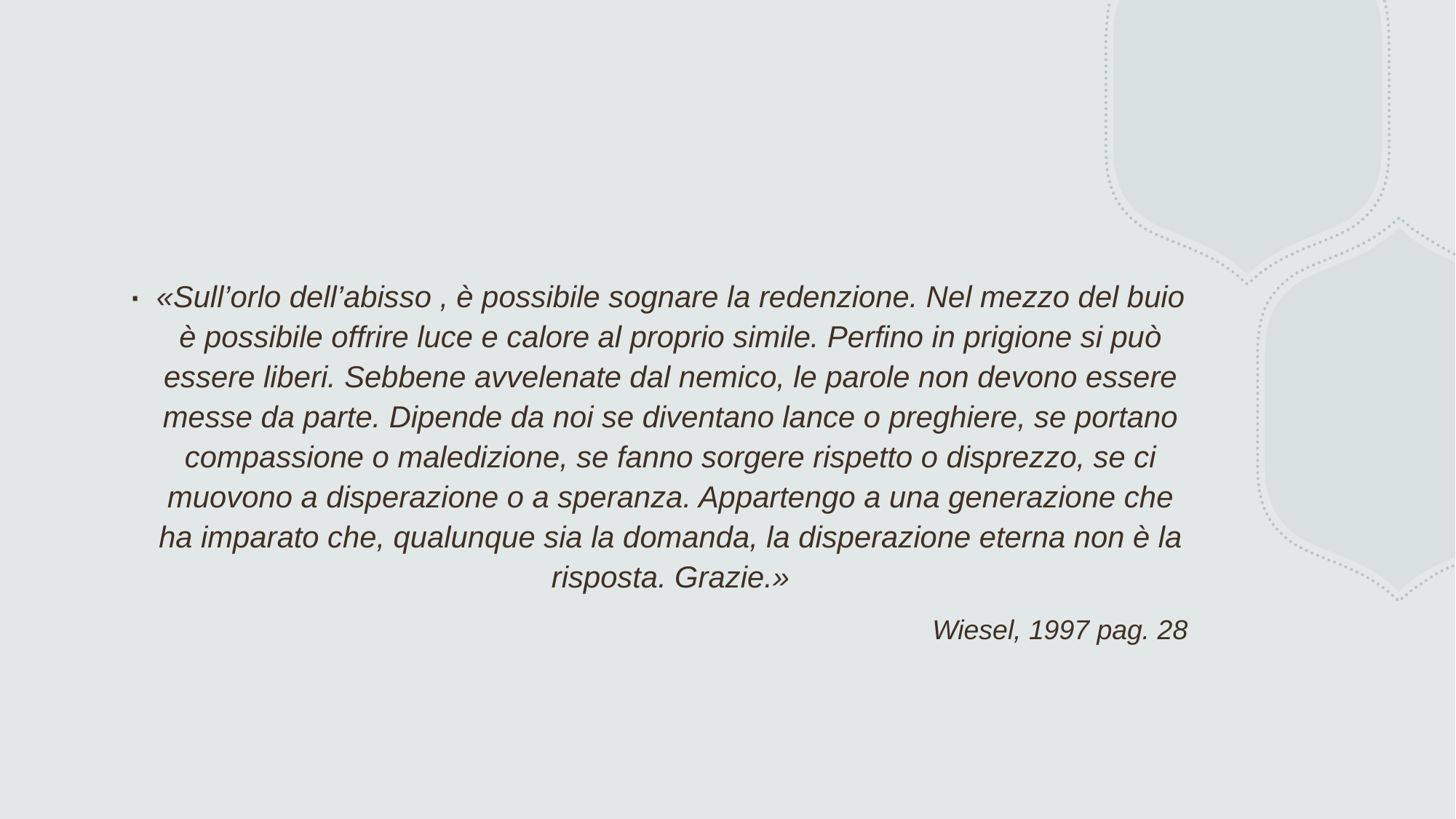

«Sull’orlo dell’abisso , è possibile sognare la redenzione. Nel mezzo del buio è possibile offrire luce e calore al proprio simile. Perfino in prigione si può essere liberi. Sebbene avvelenate dal nemico, le parole non devono essere messe da parte. Dipende da noi se diventano lance o preghiere, se portano compassione o maledizione, se fanno sorgere rispetto o disprezzo, se ci muovono a disperazione o a speranza. Appartengo a una generazione che ha imparato che, qualunque sia la domanda, la disperazione eterna non è la risposta. Grazie.»
Wiesel, 1997 pag. 28